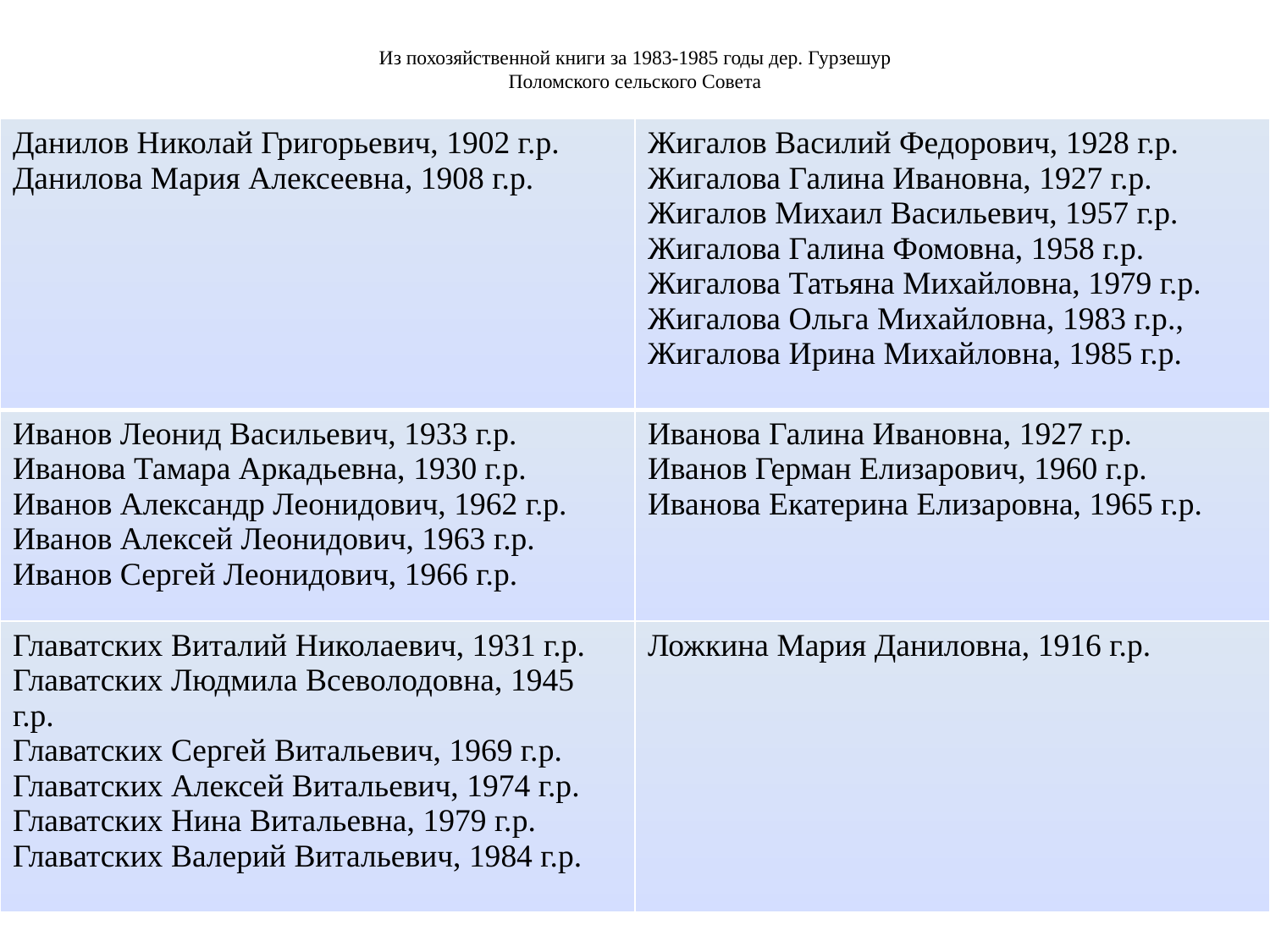

# Из похозяйственной книги за 1983-1985 годы дер. Гурзешур Поломского сельского Совета
| Данилов Николай Григорьевич, 1902 г.р. Данилова Мария Алексеевна, 1908 г.р. | Жигалов Василий Федорович, 1928 г.р. Жигалова Галина Ивановна, 1927 г.р. Жигалов Михаил Васильевич, 1957 г.р. Жигалова Галина Фомовна, 1958 г.р. Жигалова Татьяна Михайловна, 1979 г.р. Жигалова Ольга Михайловна, 1983 г.р., Жигалова Ирина Михайловна, 1985 г.р. |
| --- | --- |
| Иванов Леонид Васильевич, 1933 г.р. Иванова Тамара Аркадьевна, 1930 г.р. Иванов Александр Леонидович, 1962 г.р. Иванов Алексей Леонидович, 1963 г.р. Иванов Сергей Леонидович, 1966 г.р. | Иванова Галина Ивановна, 1927 г.р. Иванов Герман Елизарович, 1960 г.р. Иванова Екатерина Елизаровна, 1965 г.р. |
| Главатских Виталий Николаевич, 1931 г.р. Главатских Людмила Всеволодовна, 1945 г.р. Главатских Сергей Витальевич, 1969 г.р. Главатских Алексей Витальевич, 1974 г.р. Главатских Нина Витальевна, 1979 г.р. Главатских Валерий Витальевич, 1984 г.р. | Ложкина Мария Даниловна, 1916 г.р. |